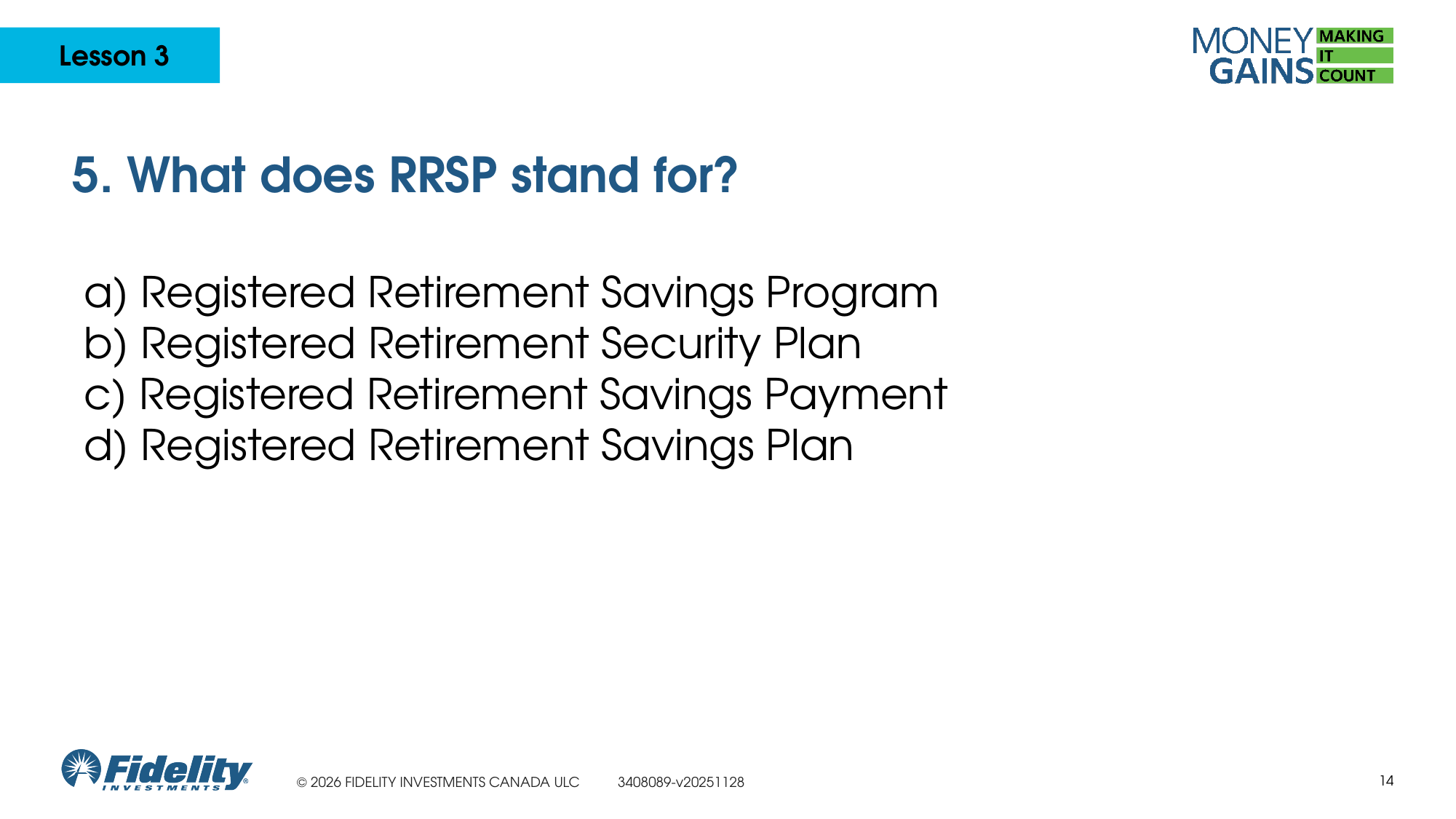

# 5. What does RRSP stand for?
a) Registered Retirement Savings Program
 b) Registered Retirement Security Plan
c) Registered Retirement Savings Payment
d) Registered Retirement Savings Plan

14